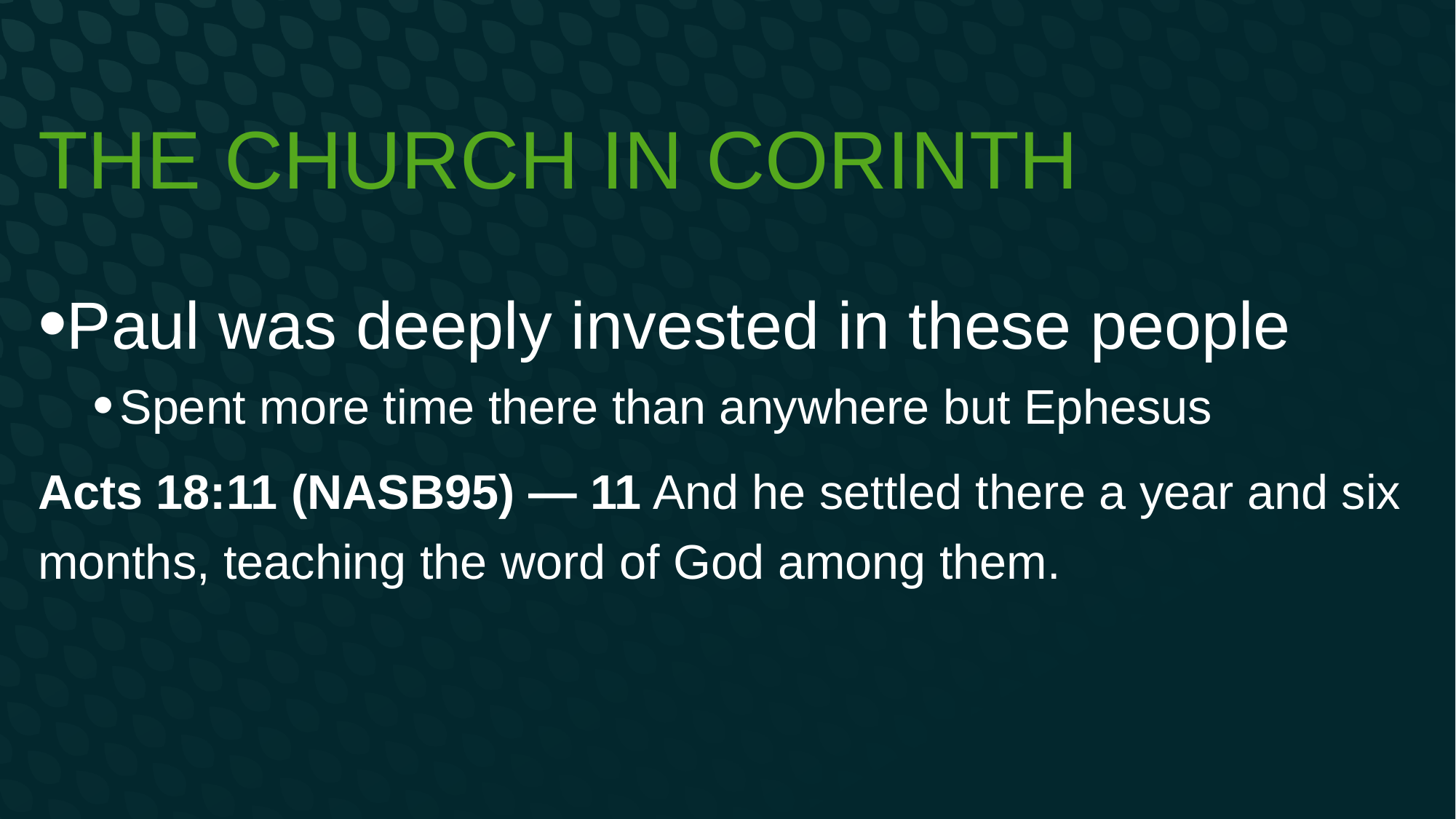

# The Church in Corinth
Paul was deeply invested in these people
Spent more time there than anywhere but Ephesus
Acts 18:11 (NASB95) — 11 And he settled there a year and six months, teaching the word of God among them.